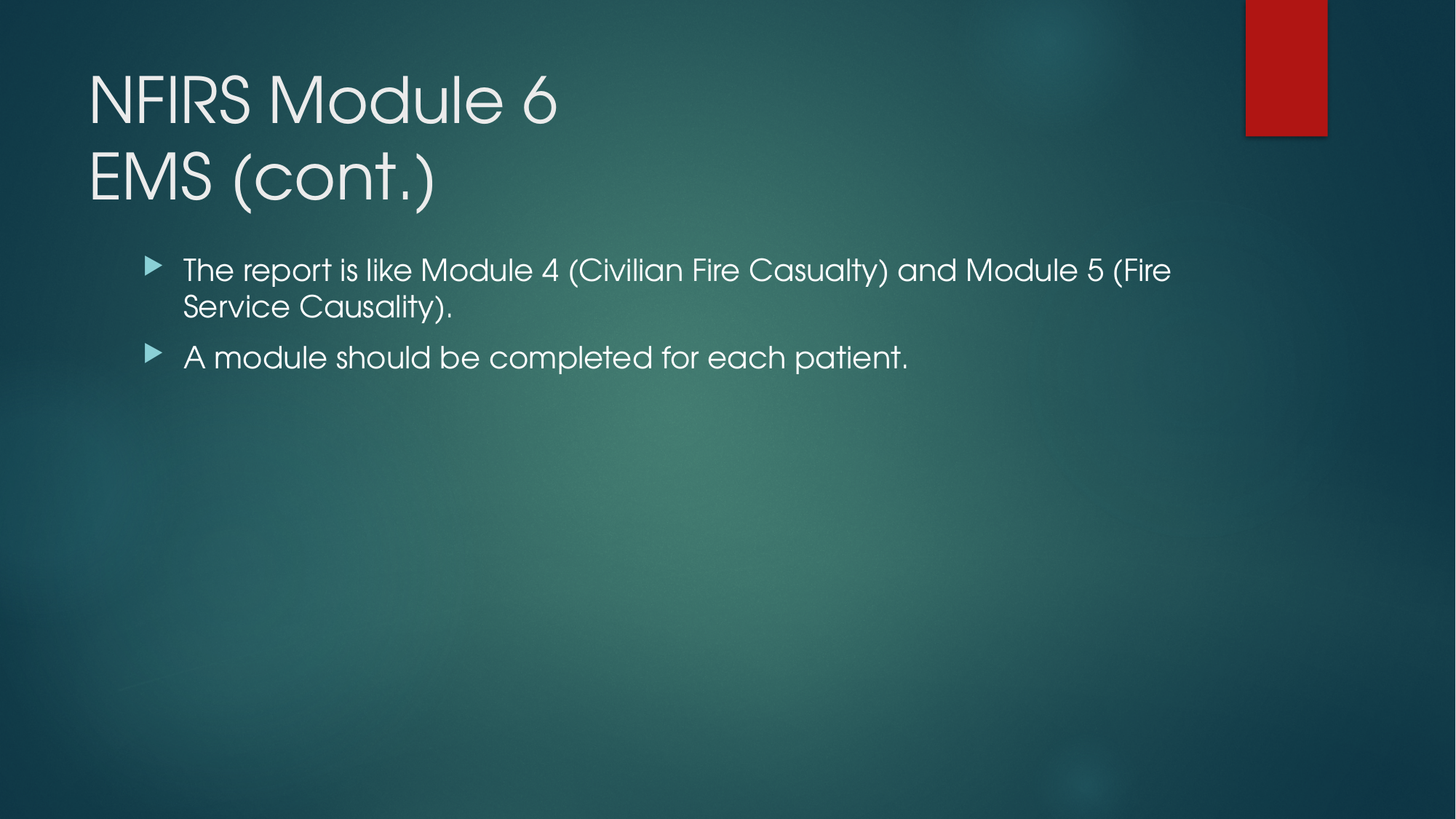

# NFIRS Module 6 EMS (cont.)
The report is like Module 4 (Civilian Fire Casualty) and Module 5 (Fire Service Causality).
A module should be completed for each patient.